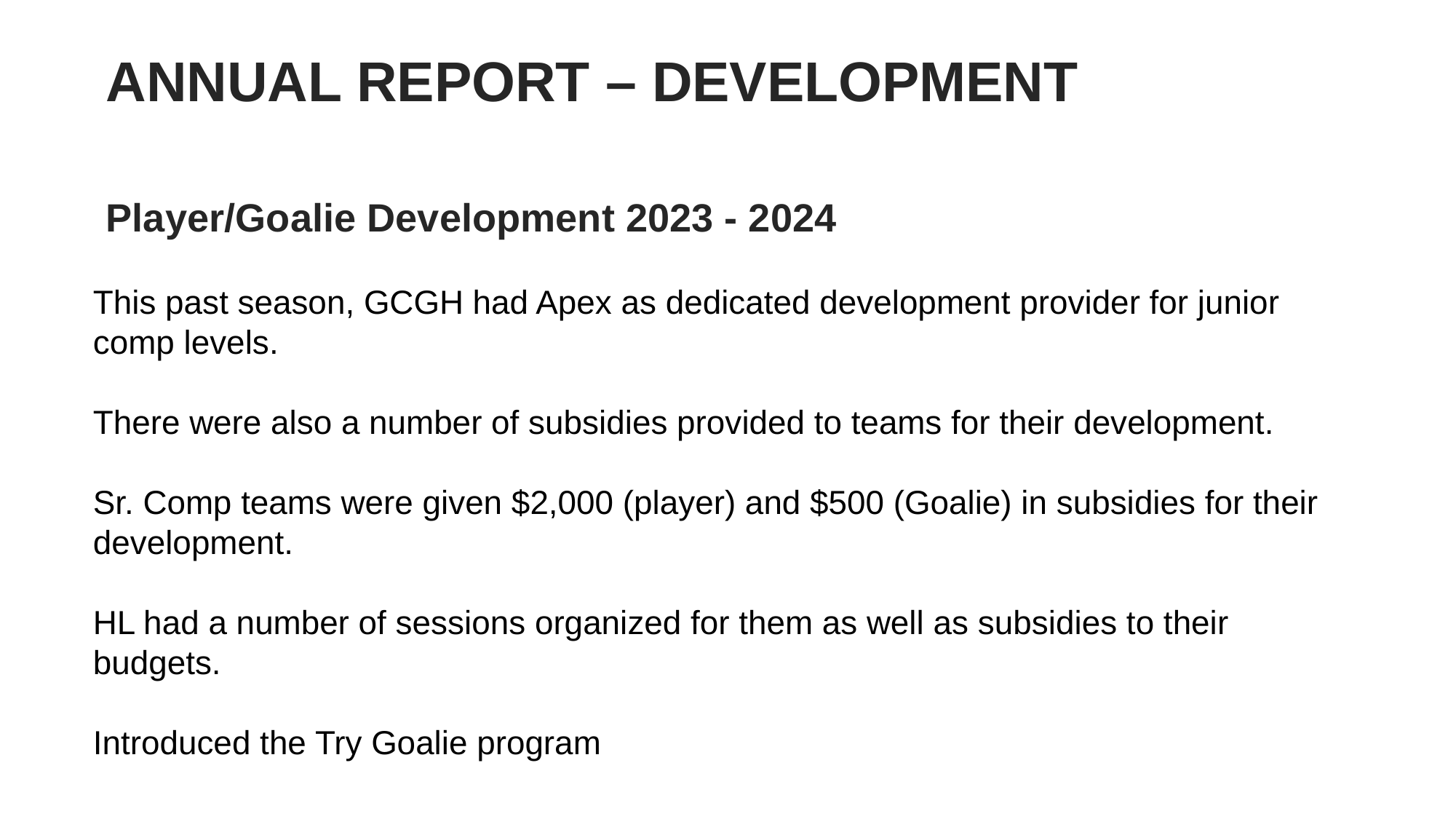

ANNUAL REPORT – DEVELOPMENT
Player/Goalie Development 2023 - 2024
This past season, GCGH had Apex as dedicated development provider for junior comp levels.

There were also a number of subsidies provided to teams for their development.

Sr. Comp teams were given $2,000 (player) and $500 (Goalie) in subsidies for their development.

HL had a number of sessions organized for them as well as subsidies to their budgets.

Introduced the Try Goalie program